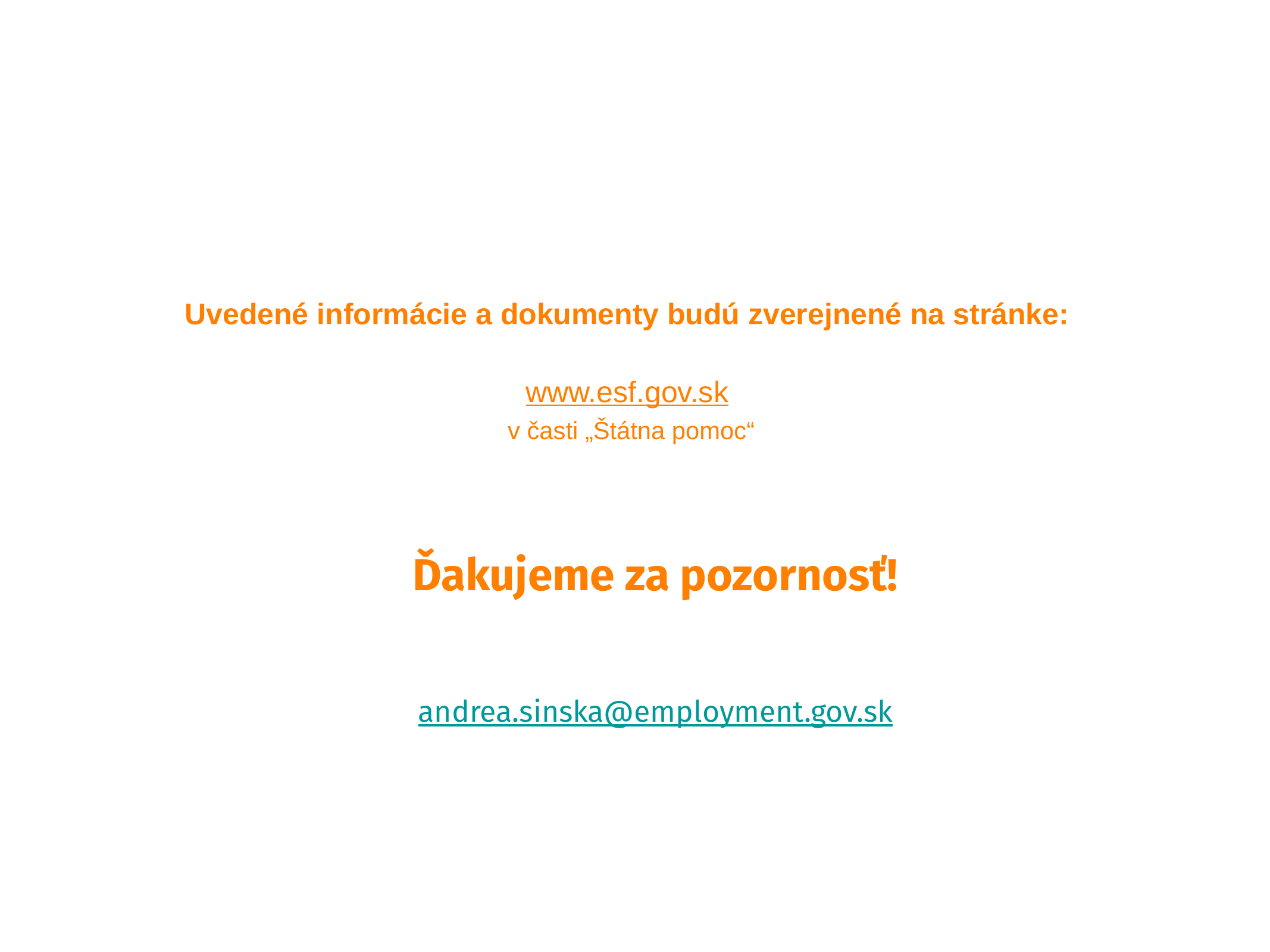

Uvedené informácie a dokumenty budú zverejnené na stránke:

www.esf.gov.sk
v časti „Štátna pomoc“

Ďakujeme za pozornosť!

andrea.sinska@employment.gov.sk